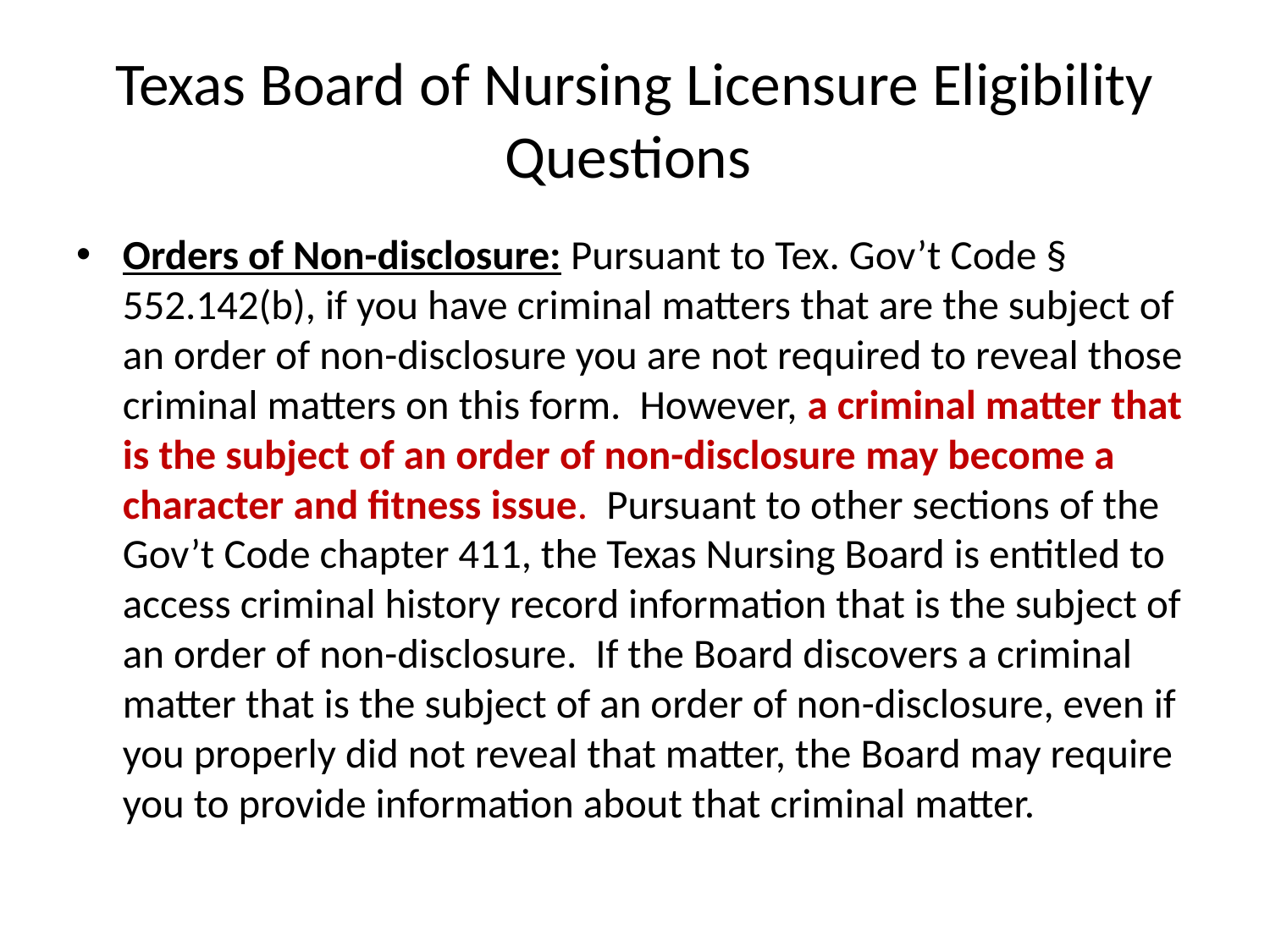

# Texas Board of Nursing Licensure Eligibility Questions
Orders of Non-disclosure: Pursuant to Tex. Gov’t Code § 552.142(b), if you have criminal matters that are the subject of an order of non-disclosure you are not required to reveal those criminal matters on this form.  However, a criminal matter that is the subject of an order of non-disclosure may become a character and fitness issue.  Pursuant to other sections of the Gov’t Code chapter 411, the Texas Nursing Board is entitled to access criminal history record information that is the subject of an order of non-disclosure.  If the Board discovers a criminal matter that is the subject of an order of non-disclosure, even if you properly did not reveal that matter, the Board may require you to provide information about that criminal matter.